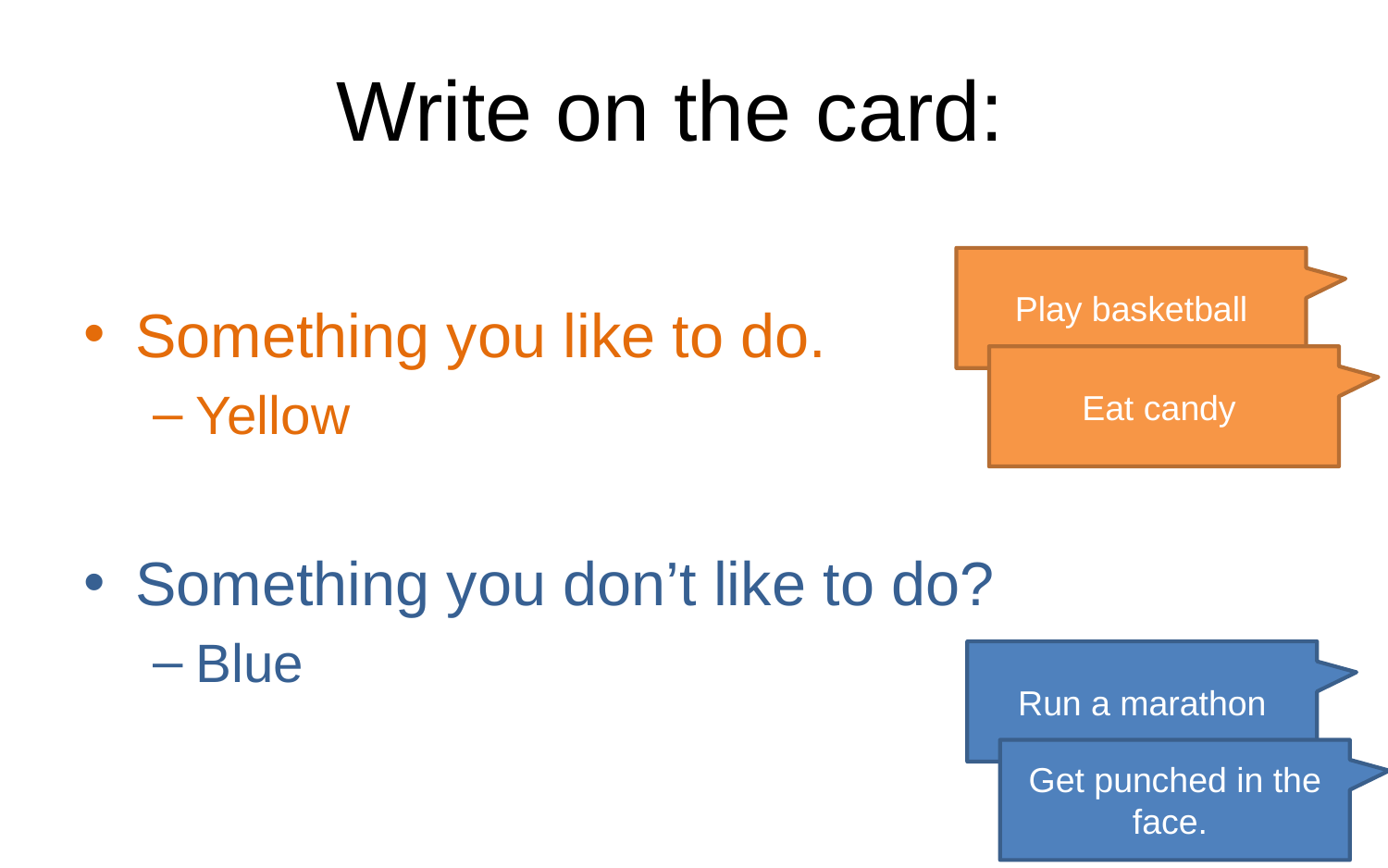

# Write on the card:

Something you like to do.
Yellow

Something you don’t like to do?
Blue
Play basketball
Eat candy
Run a marathon
Get punched in the face.